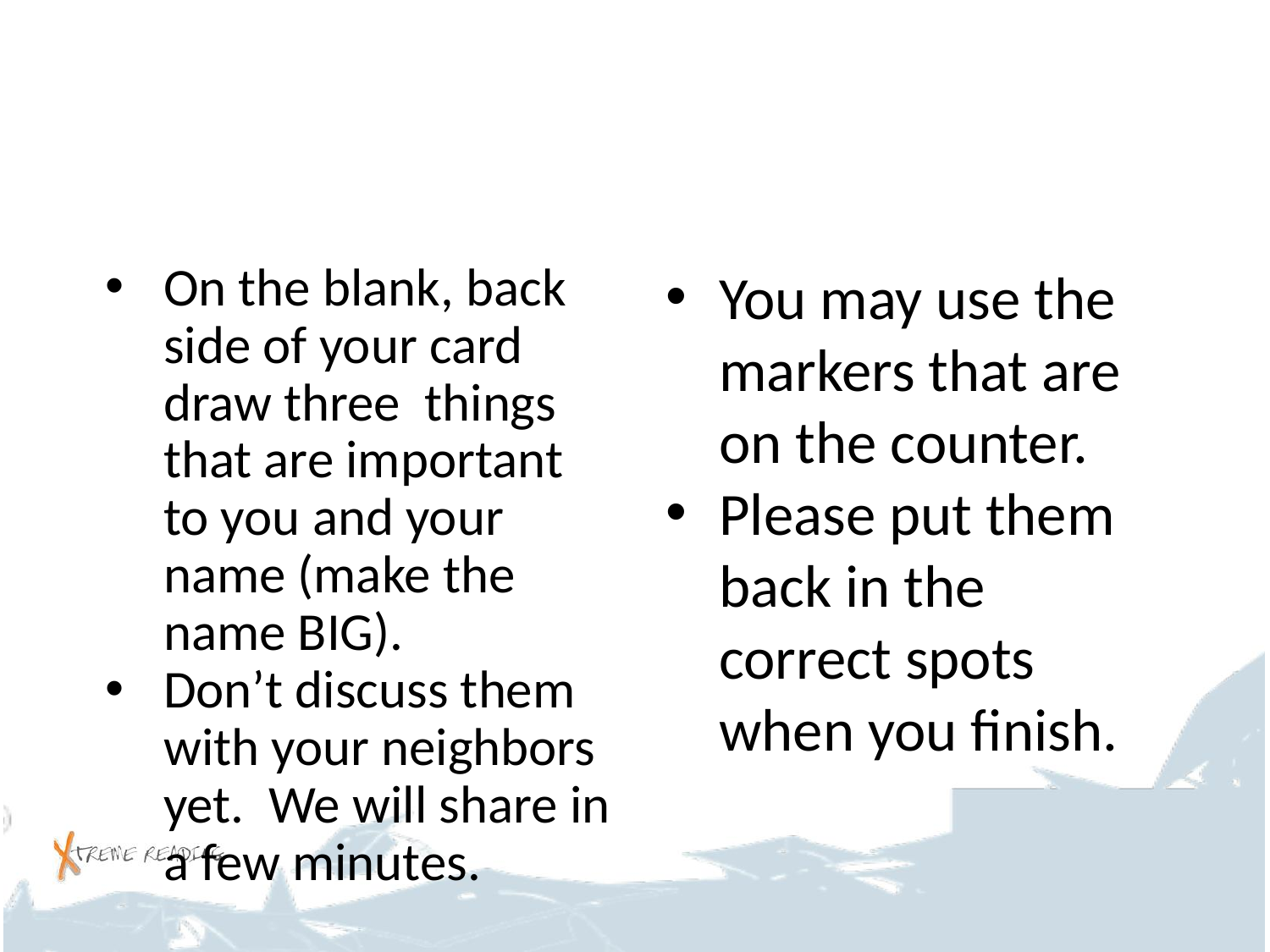

#
On the blank, back side of your card  draw three  things that are important to you and your name (make the name BIG).
Don’t discuss them with your neighbors yet.  We will share in a few minutes.
You may use the markers that are on the counter.
Please put them back in the correct spots when you finish.